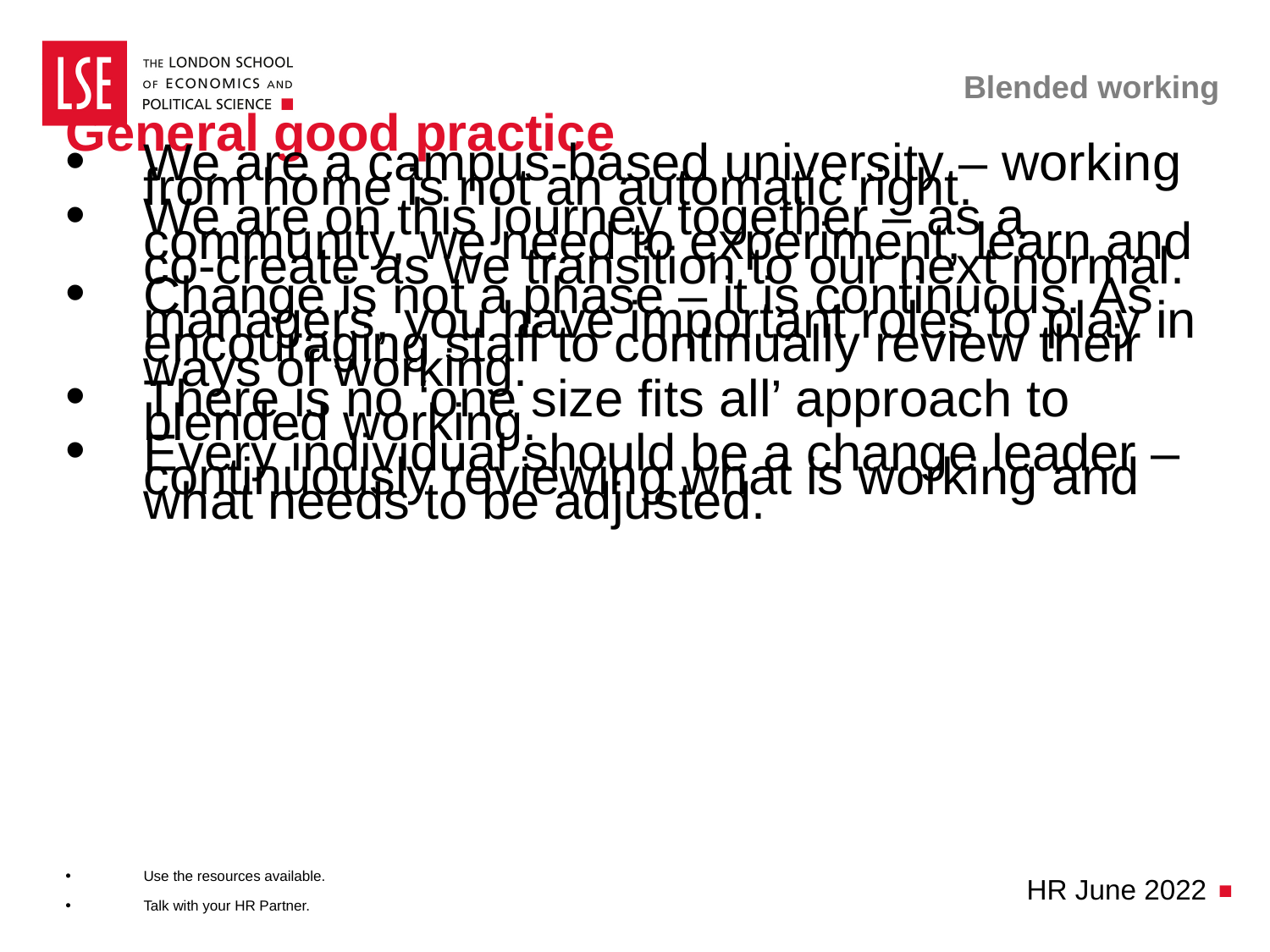

# Blended working
General good practice
We are a campus-based university – working from home is not an automatic right.
We are on this journey together – as a community, we need to experiment, learn and co-create as we transition to our next normal.
Change is not a phase – it is continuous. As managers, you have important roles to play in encouraging staff to continually review their ways of working.
There is no ‘one size fits all’ approach to blended working.
Every individual should be a change leader – continuously reviewing what is working and what needs to be adjusted.

Use the resources available.
Talk with your HR Partner.
HR June 2022